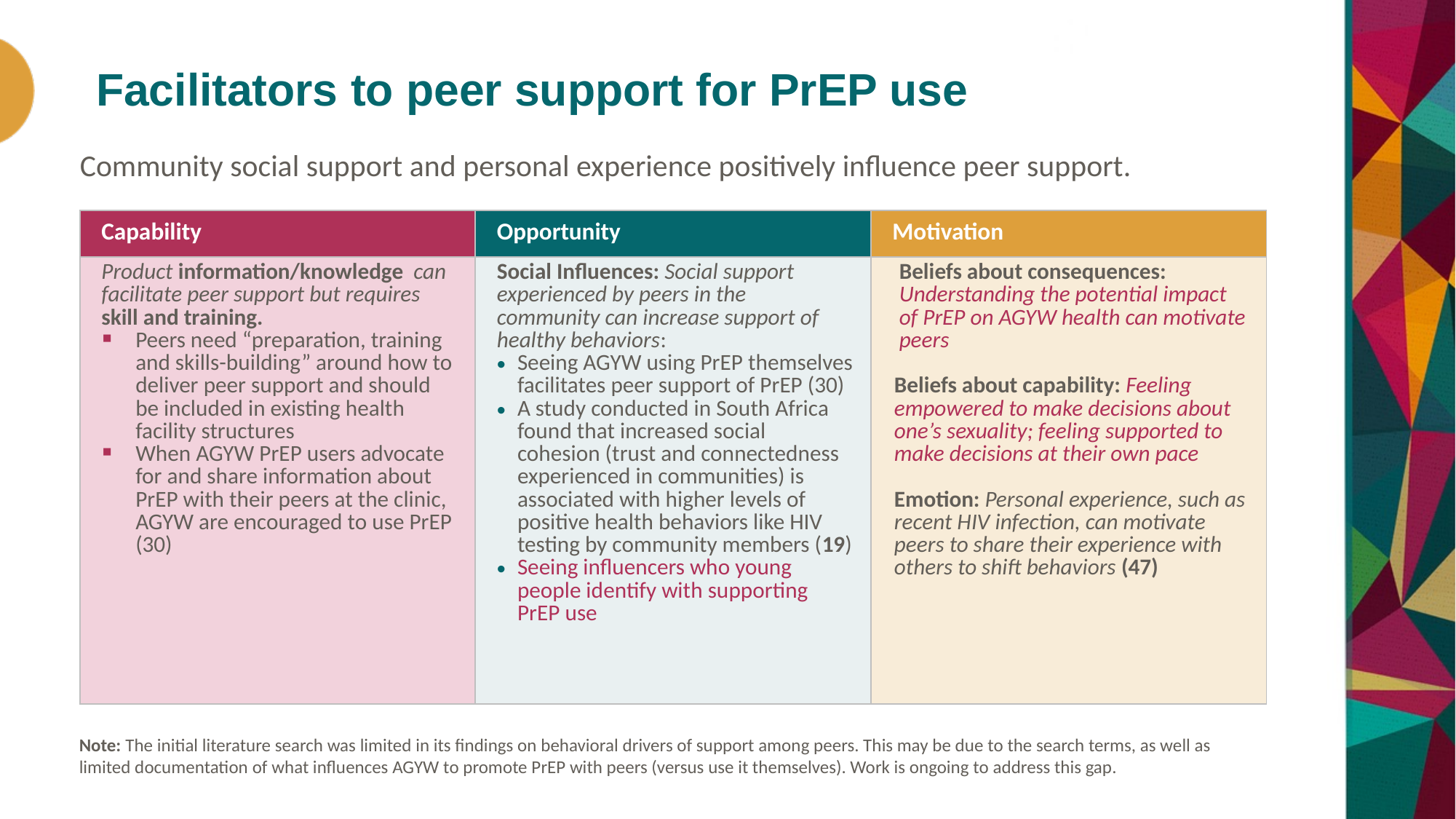

# Facilitators to peer support for PrEP use
Community social support and personal experience positively influence peer support.
| Capability | Opportunity | Motivation |
| --- | --- | --- |
| Product information/knowledge can facilitate peer support but requires skill and training. Peers need “preparation, training and skills-building” around how to deliver peer support and should be included in existing health facility structures When AGYW PrEP users advocate for and share information about PrEP with their peers at the clinic, AGYW are encouraged to use PrEP (30) | Social Influences: Social support experienced by peers in the community can increase support of healthy behaviors: Seeing AGYW using PrEP themselves facilitates peer support of PrEP (30) A study conducted in South Africa found that increased social cohesion (trust and connectedness experienced in communities) is associated with higher levels of positive health behaviors like HIV testing by community members (19) Seeing influencers who young people identify with supporting PrEP use | Beliefs about consequences: Understanding the potential impact of PrEP on AGYW health can motivate peers Beliefs about capability: Feeling empowered to make decisions about one’s sexuality; feeling supported to make decisions at their own pace Emotion: Personal experience, such as recent HIV infection, can motivate peers to share their experience with others to shift behaviors (47) |
Note: The initial literature search was limited in its findings on behavioral drivers of support among peers. This may be due to the search terms, as well as limited documentation of what influences AGYW to promote PrEP with peers (versus use it themselves). Work is ongoing to address this gap.